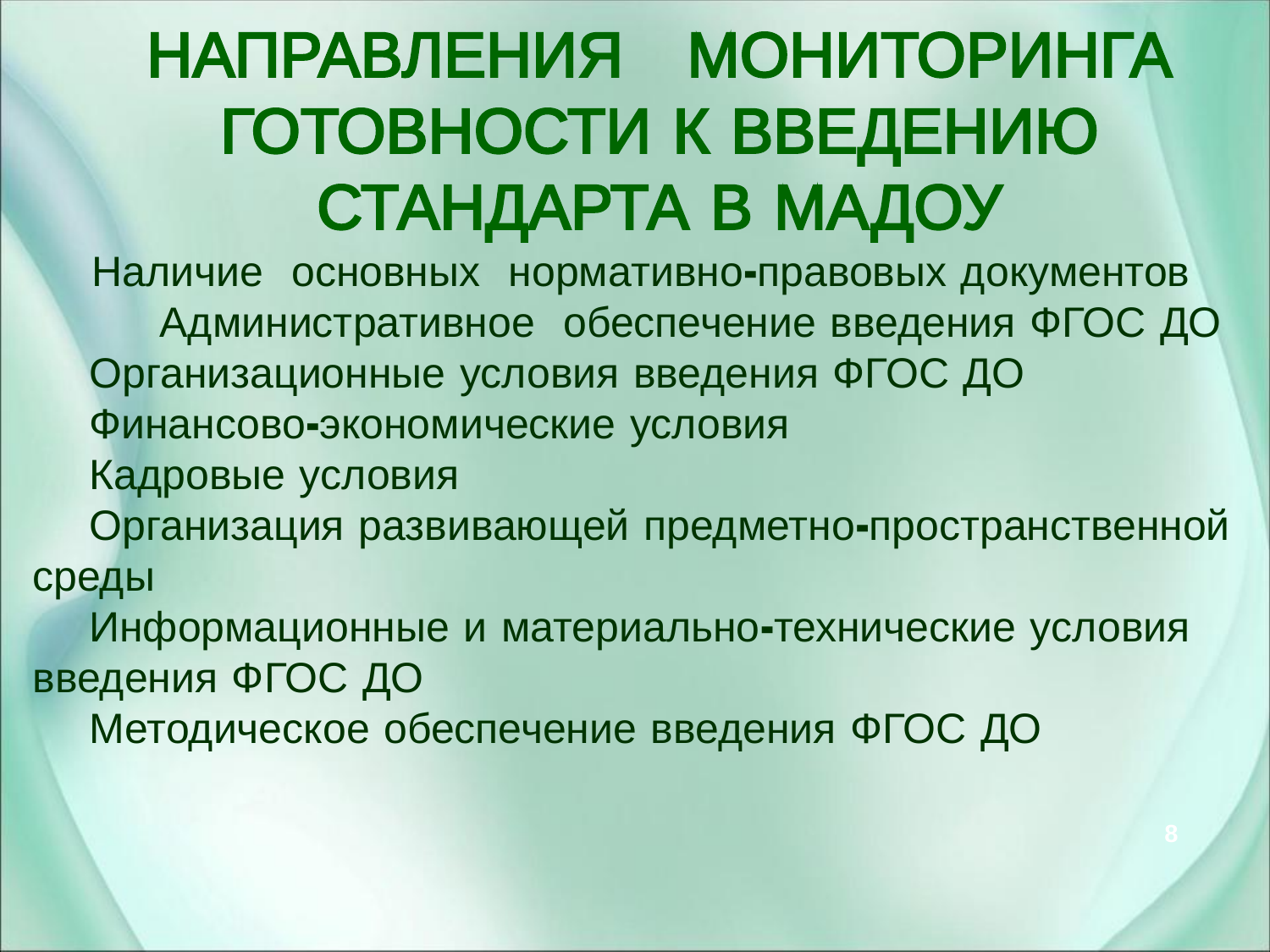

# Направления   мониторинга готовности к введению стандарта в МАДОУ
     Наличие  основных  нормативно-правовых документов
	Административное  обеспечение введения ФГОС ДО
    Организационные условия введения ФГОС ДО
    Финансово-экономические условия
    Кадровые условия
    Организация развивающей предметно-пространственной  среды
    Информационные и материально-технические условия введения ФГОС ДО
    Методическое обеспечение введения ФГОС ДО

8